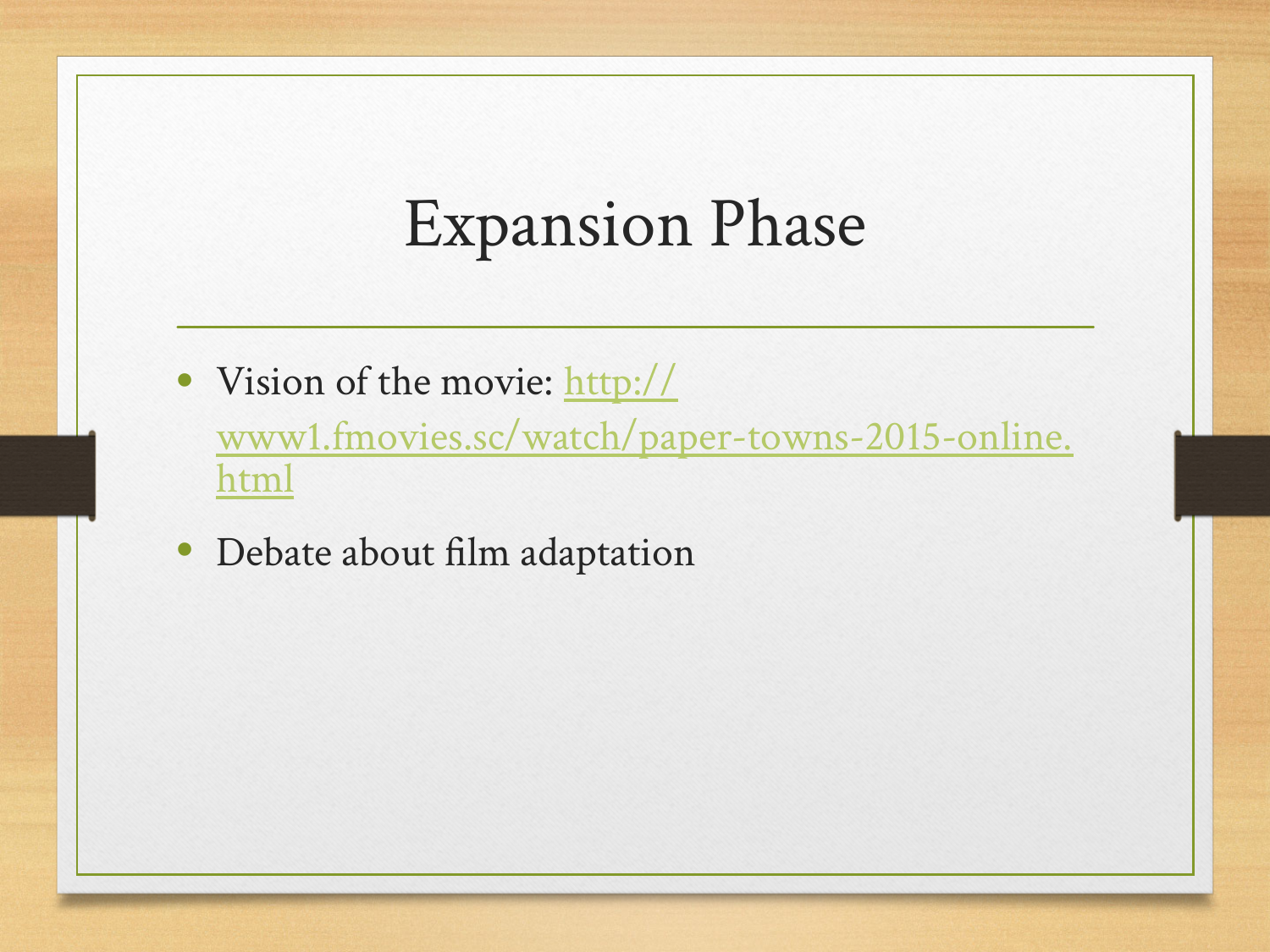

# Expansion Phase
Vision of the movie: http://www1.fmovies.sc/watch/paper-towns-2015-online.html
Debate about film adaptation